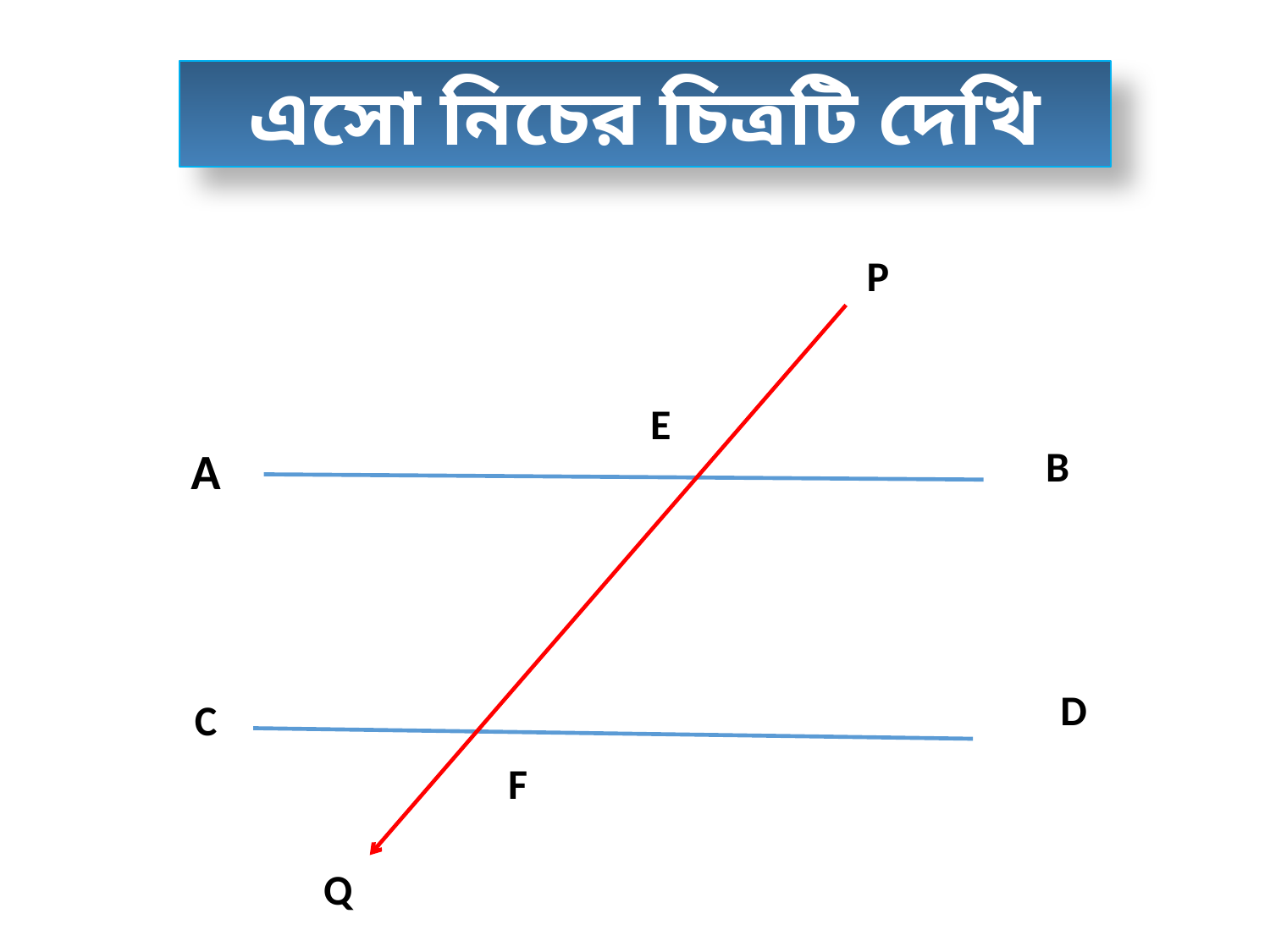

এসো নিচের চিত্রটি দেখি
P
E
A
B
D
C
F
Q